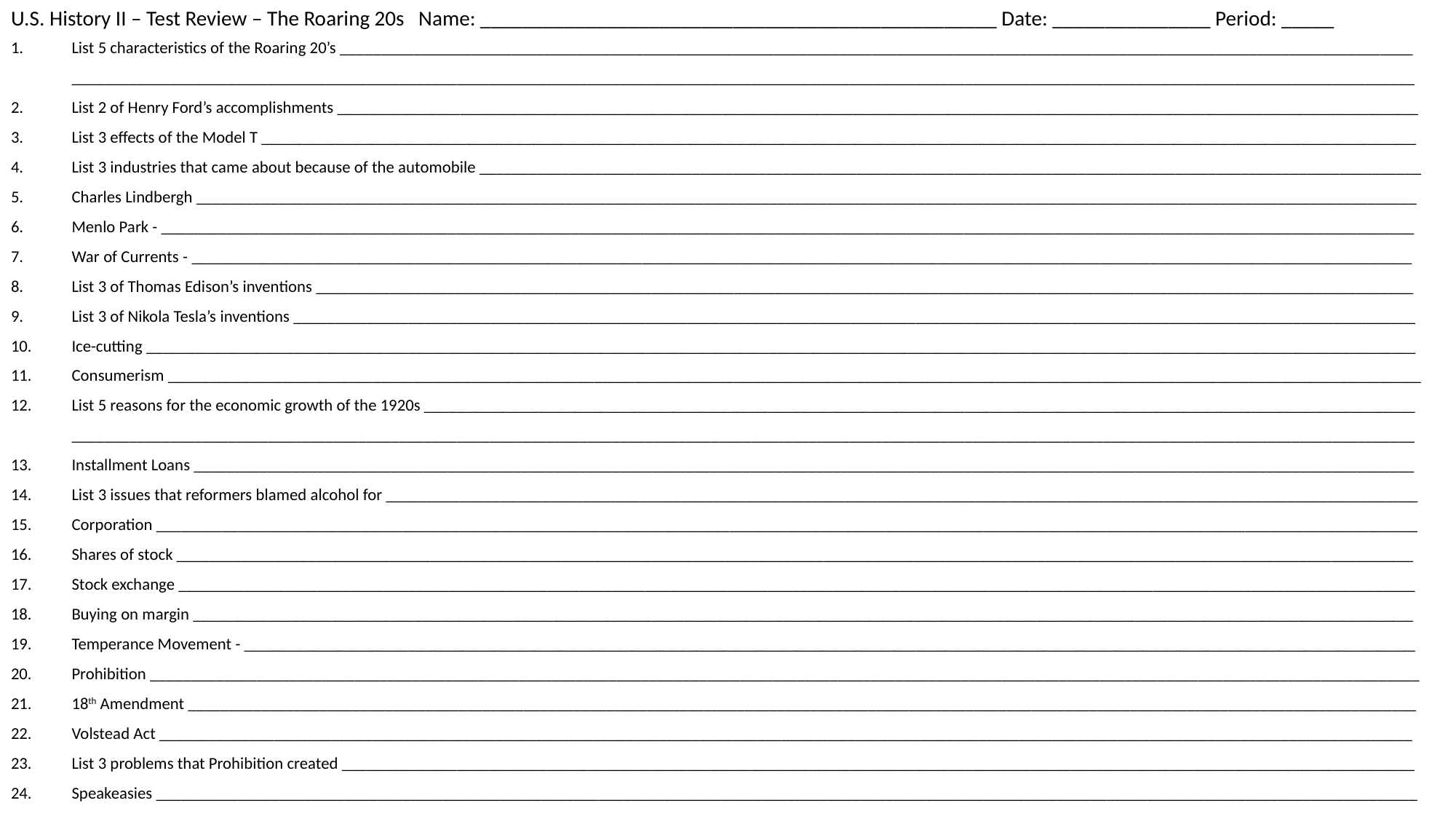

# U.S. History II – Test Review – The Roaring 20s   Name: _________________________________________________ Date: _______________ Period: _____
List 5 characteristics of the Roaring 20’s ___________________________________________________________________________________________________________________________________ ____________________________________________________________________________________________________________________________________________________________________
List 2 of Henry Ford’s accomplishments ____________________________________________________________________________________________________________________________________
List 3 effects of the Model T _____________________________________________________________________________________________________________________________________________
List 3 industries that came about because of the automobile ___________________________________________________________________________________________________________________
Charles Lindbergh _____________________________________________________________________________________________________________________________________________________
Menlo Park - _________________________________________________________________________________________________________________________________________________________
War of Currents - _____________________________________________________________________________________________________________________________________________________
List 3 of Thomas Edison’s inventions ______________________________________________________________________________________________________________________________________
List 3 of Nikola Tesla’s inventions _________________________________________________________________________________________________________________________________________
Ice-cutting ___________________________________________________________________________________________________________________________________________________________
Consumerism _________________________________________________________________________________________________________________________________________________________
List 5 reasons for the economic growth of the 1920s _________________________________________________________________________________________________________________________ ____________________________________________________________________________________________________________________________________________________________________
Installment Loans _____________________________________________________________________________________________________________________________________________________
List 3 issues that reformers blamed alcohol for ______________________________________________________________________________________________________________________________
Corporation __________________________________________________________________________________________________________________________________________________________
Shares of stock _______________________________________________________________________________________________________________________________________________________
Stock exchange _______________________________________________________________________________________________________________________________________________________
Buying on margin _____________________________________________________________________________________________________________________________________________________
Temperance Movement - _______________________________________________________________________________________________________________________________________________
Prohibition ___________________________________________________________________________________________________________________________________________________________
18th Amendment ______________________________________________________________________________________________________________________________________________________
Volstead Act _________________________________________________________________________________________________________________________________________________________
List 3 problems that Prohibition created ___________________________________________________________________________________________________________________________________
Speakeasies __________________________________________________________________________________________________________________________________________________________